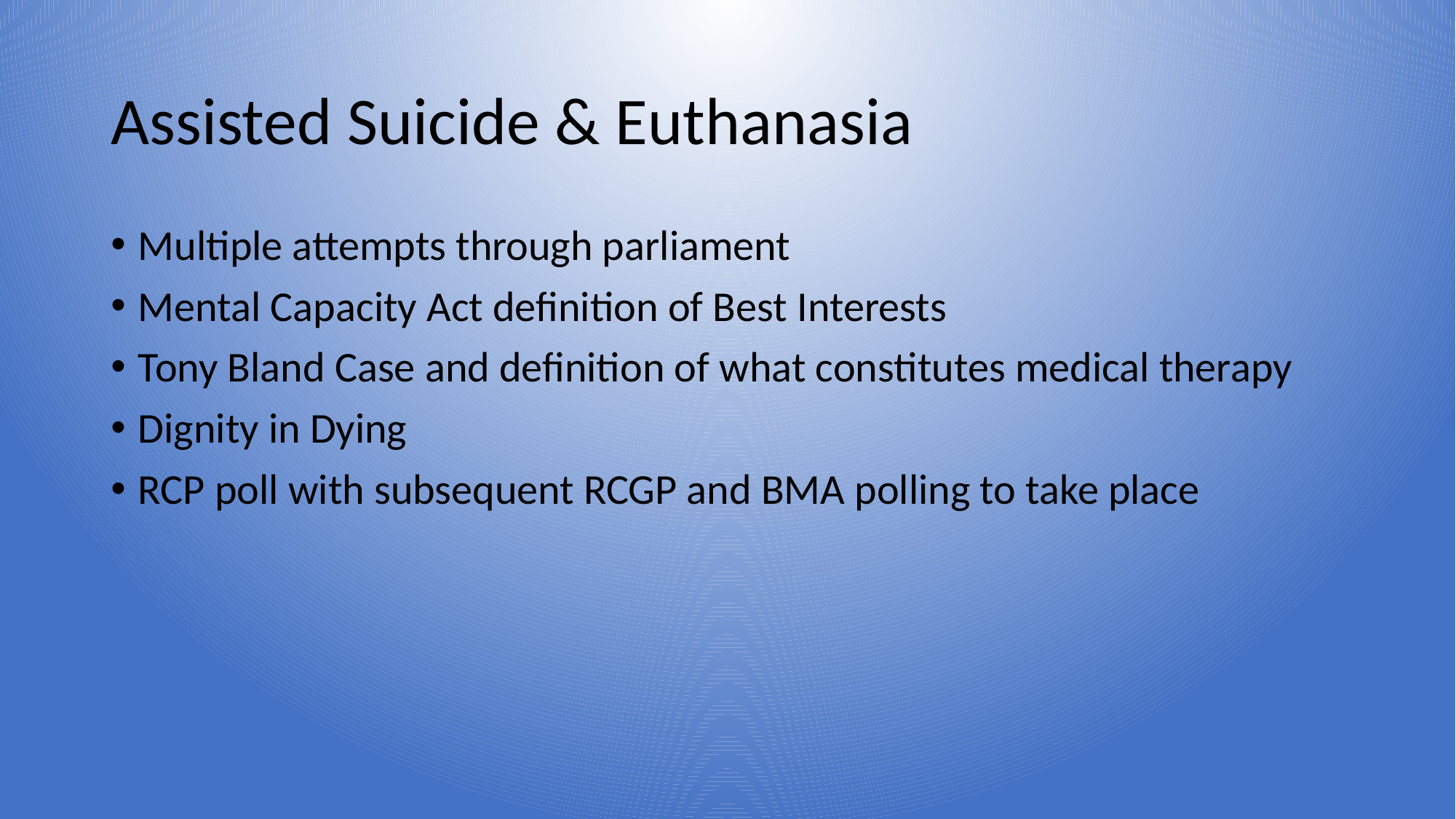

# Assisted Suicide & Euthanasia
Multiple attempts through parliament
Mental Capacity Act definition of Best Interests
Tony Bland Case and definition of what constitutes medical therapy
Dignity in Dying
RCP poll with subsequent RCGP and BMA polling to take place